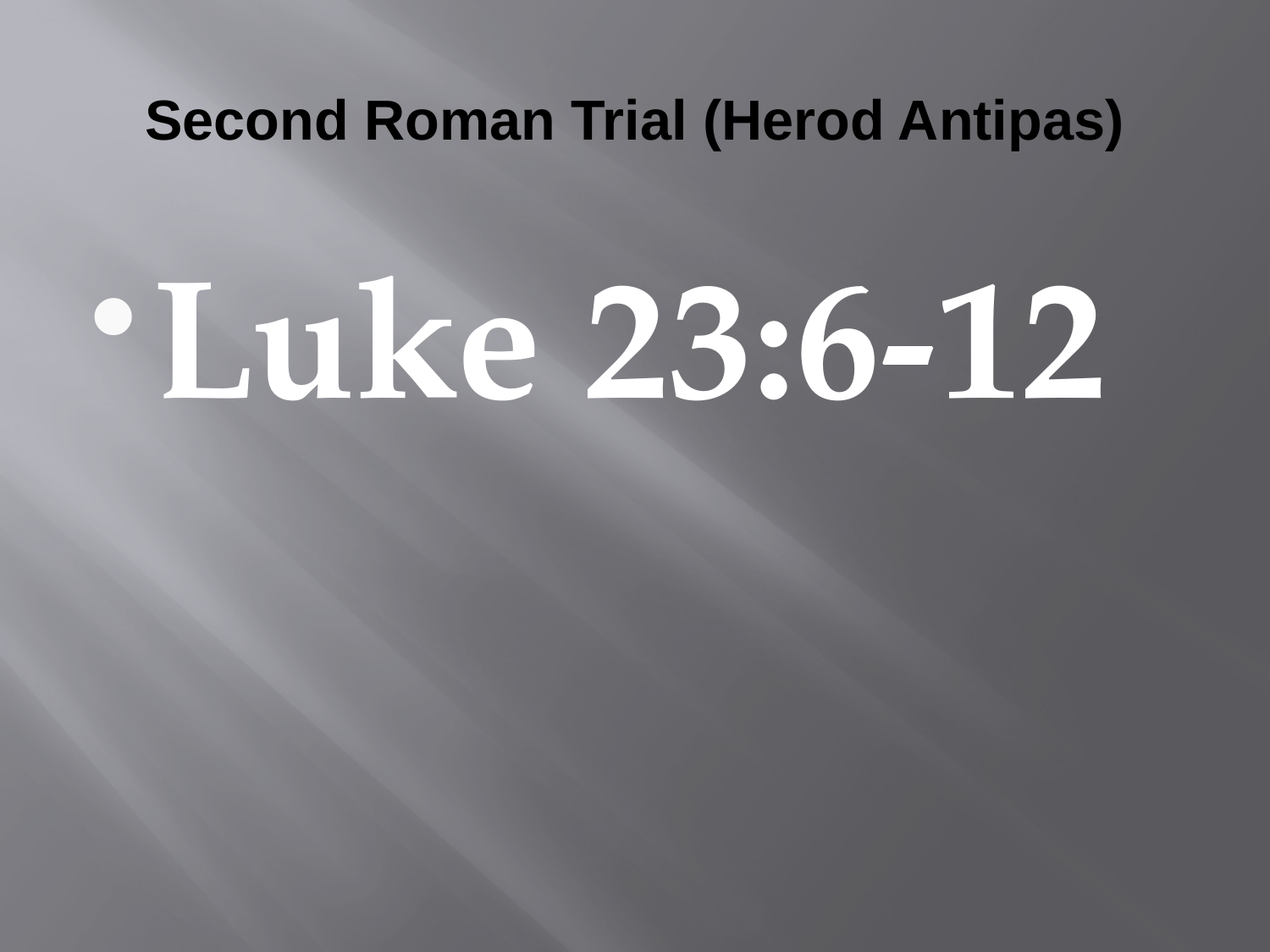

# Second Roman Trial (Herod Antipas)
Luke 23:6-12